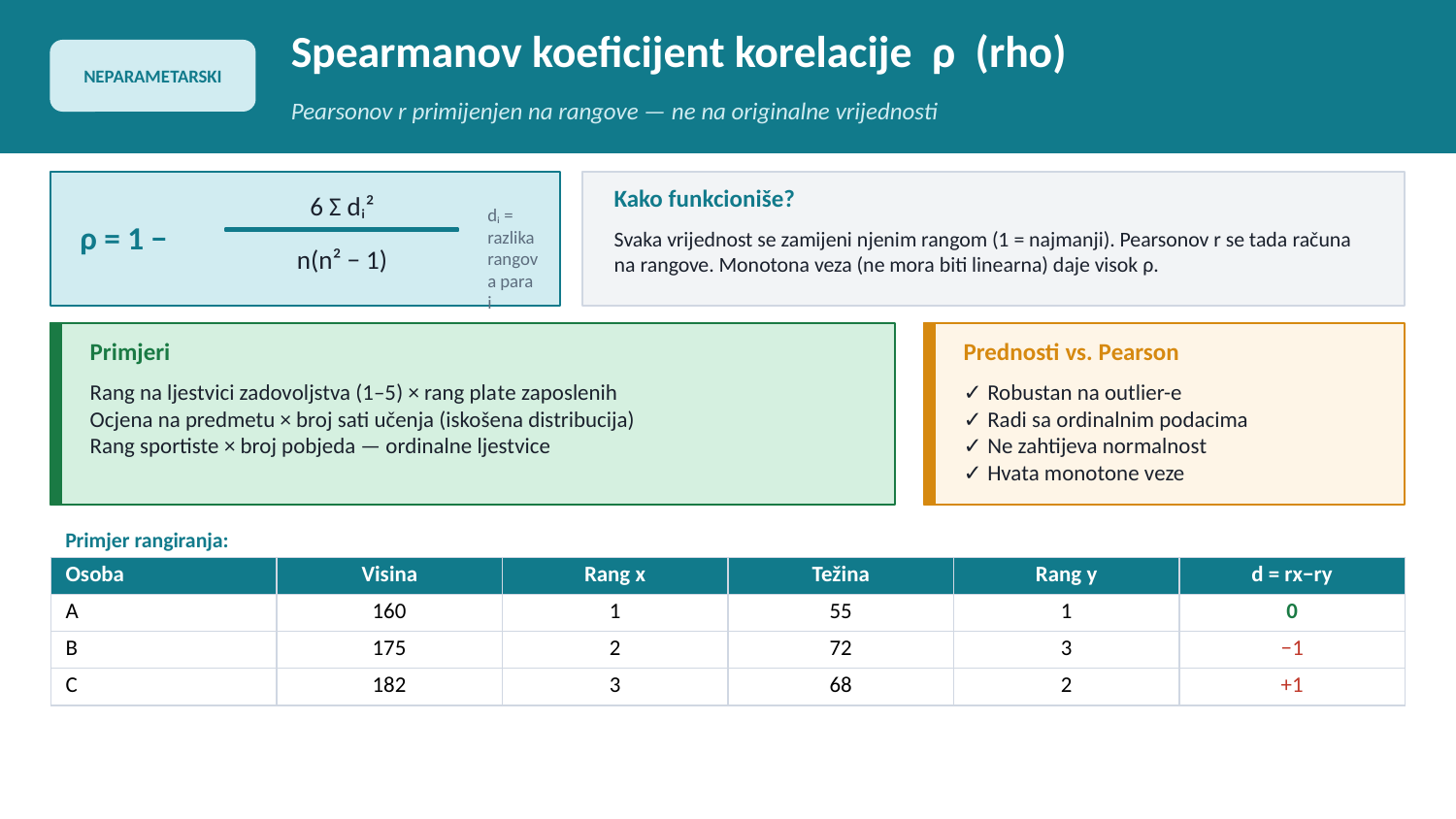

Spearmanov koeficijent korelacije  ρ  (rho)

NEPARAMETARSKI
Pearsonov r primijenjen na rangove — ne na originalne vrijednosti

Kako funkcioniše?
6 Σ dᵢ²
ρ = 1 −
dᵢ = razlika rangova para i
Svaka vrijednost se zamijeni njenim rangom (1 = najmanji). Pearsonov r se tada računa na rangove. Monotona veza (ne mora biti linearna) daje visok ρ.

n(n² − 1)

Primjeri
Prednosti vs. Pearson
Rang na ljestvici zadovoljstva (1–5) × rang plate zaposlenih
Ocjena na predmetu × broj sati učenja (iskošena distribucija)
Rang sportiste × broj pobjeda — ordinalne ljestvice
✓ Robustan na outlier-e
✓ Radi sa ordinalnim podacima
✓ Ne zahtijeva normalnost
✓ Hvata monotone veze
Primjer rangiranja:
| Osoba | Visina | Rang x | Težina | Rang y | d = rx−ry |
| --- | --- | --- | --- | --- | --- |
| A | 160 | 1 | 55 | 1 | 0 |
| B | 175 | 2 | 72 | 3 | −1 |
| C | 182 | 3 | 68 | 2 | +1 |